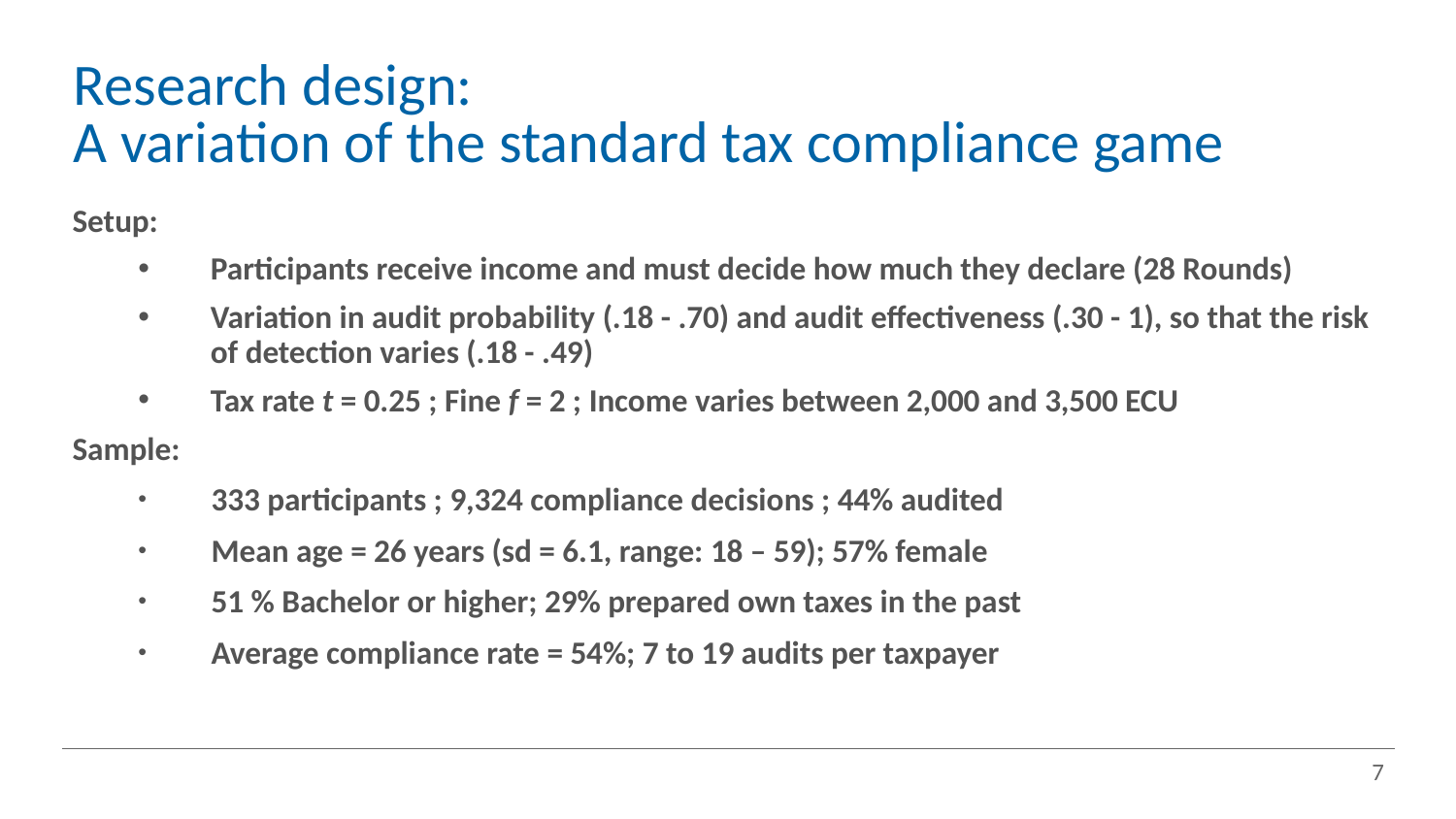

# Research design: A variation of the standard tax compliance game
Setup:
Participants receive income and must decide how much they declare (28 Rounds)
Variation in audit probability (.18 - .70) and audit effectiveness (.30 - 1), so that the risk of detection varies (.18 - .49)
Tax rate t = 0.25 ; Fine f = 2 ; Income varies between 2,000 and 3,500 ECU
Sample:
333 participants ; 9,324 compliance decisions ; 44% audited
Mean age = 26 years (sd = 6.1, range: 18 – 59); 57% female
51 % Bachelor or higher; 29% prepared own taxes in the past
Average compliance rate = 54%; 7 to 19 audits per taxpayer

7